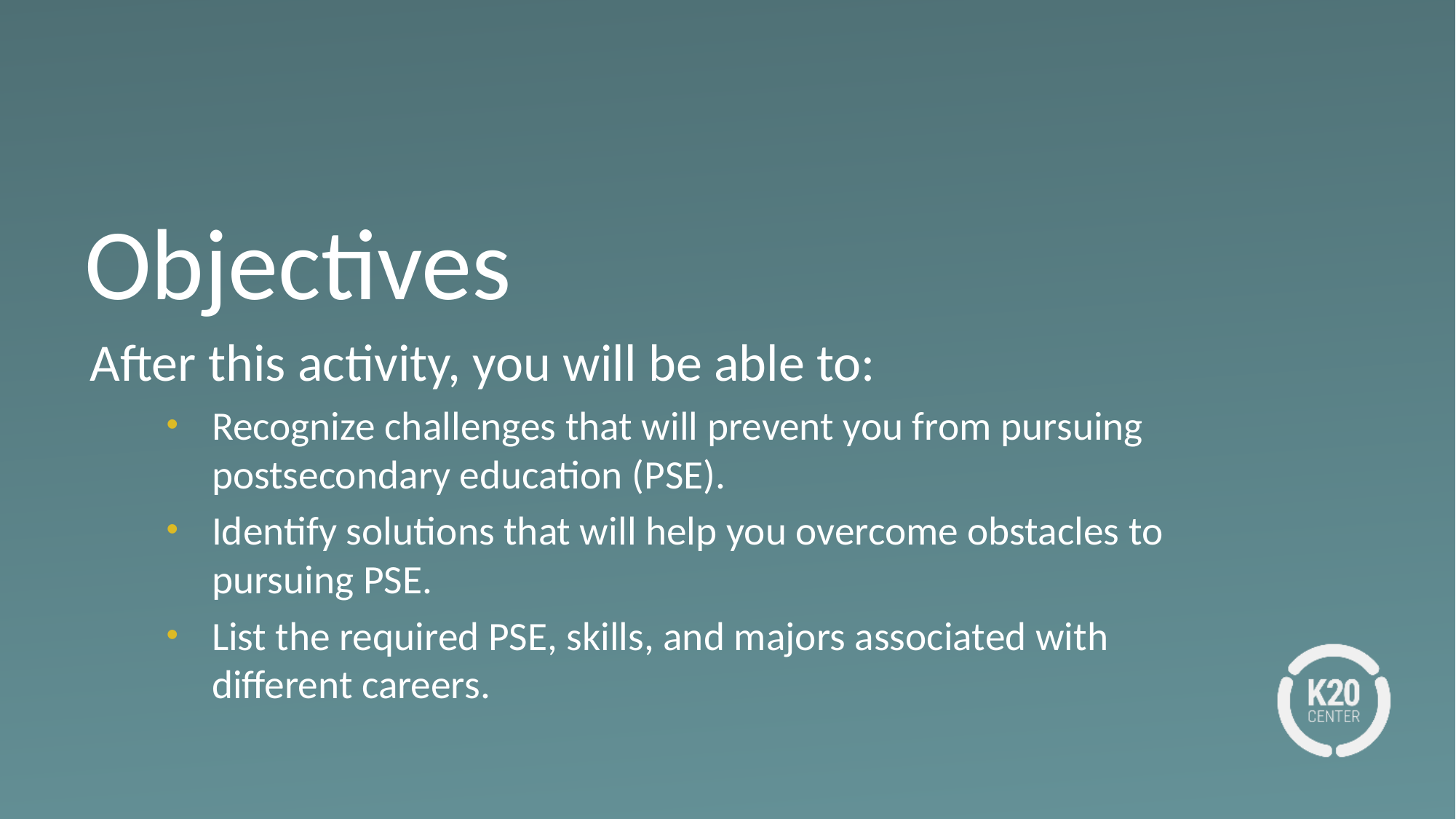

# Objectives
After this activity, you will be able to:
Recognize challenges that will prevent you from pursuing postsecondary education (PSE).
Identify solutions that will help you overcome obstacles to pursuing PSE.
List the required PSE, skills, and majors associated with different careers.